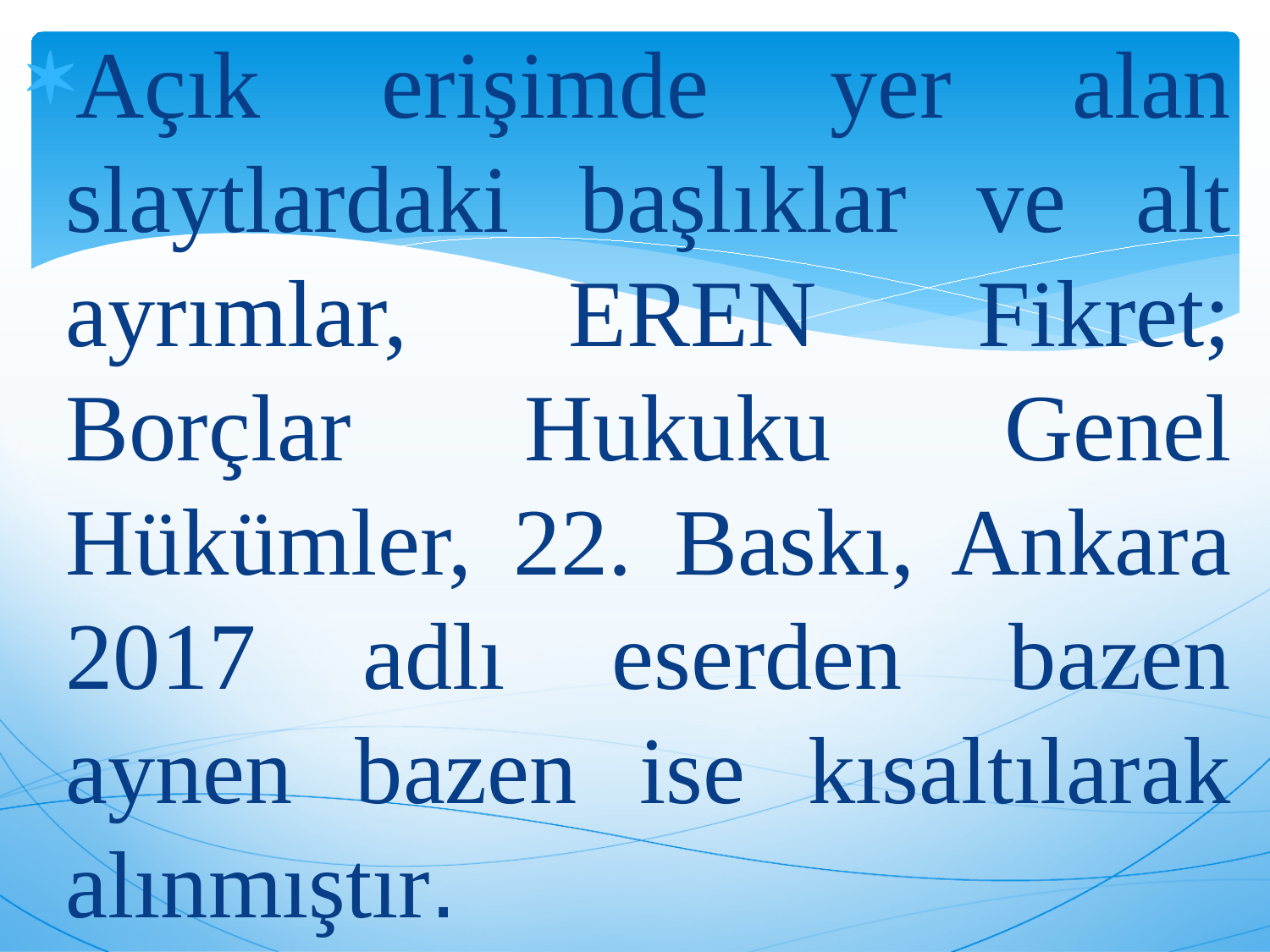

Açık erişimde yer alan slaytlardaki başlıklar ve alt ayrımlar, EREN Fikret; Borçlar Hukuku Genel Hükümler, 22. Baskı, Ankara 2017 adlı eserden bazen aynen bazen ise kısaltılarak alınmıştır.